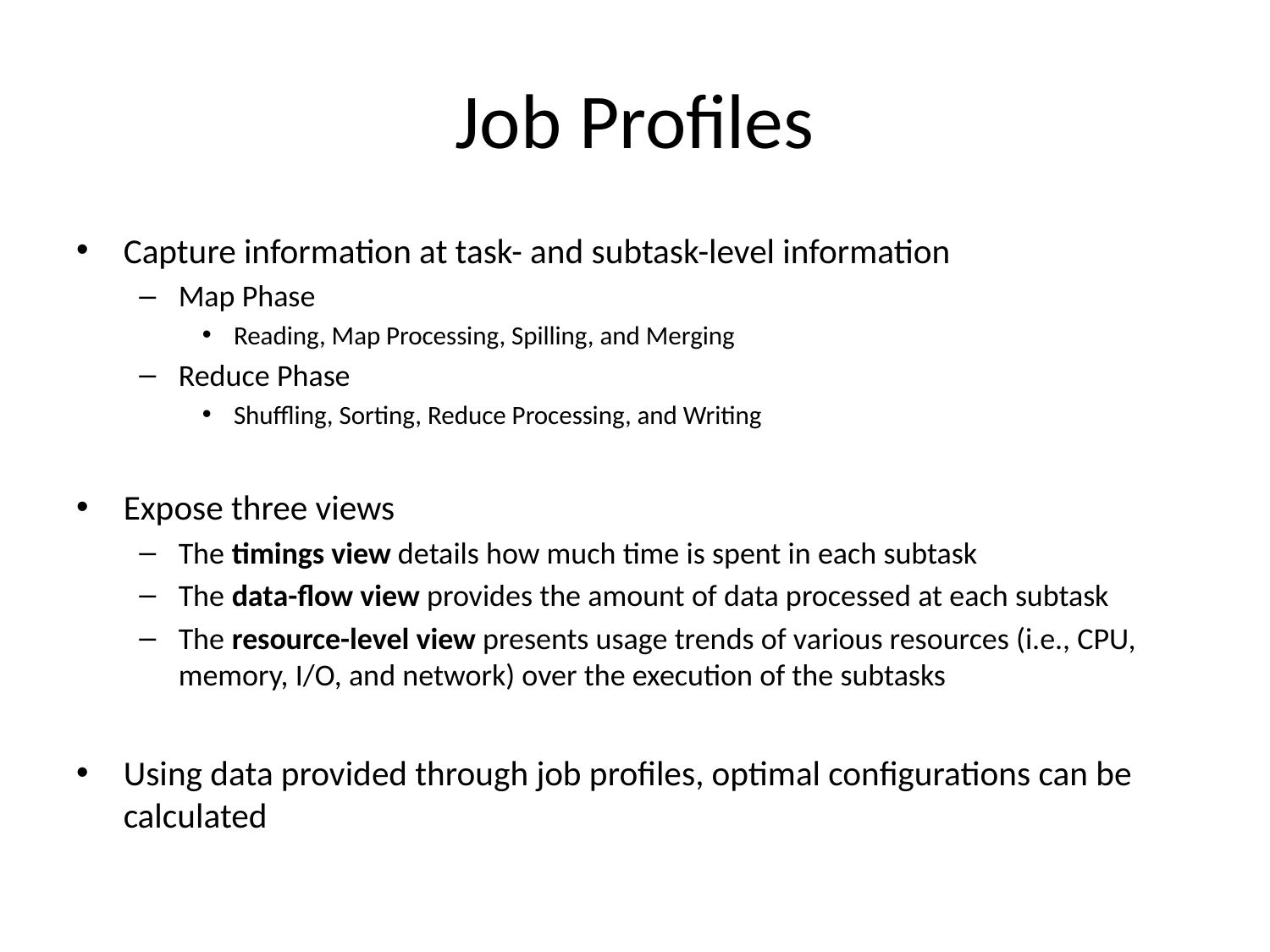

# Job Profiles
Capture information at task- and subtask-level information
Map Phase
Reading, Map Processing, Spilling, and Merging
Reduce Phase
Shuffling, Sorting, Reduce Processing, and Writing

Expose three views
The timings view details how much time is spent in each subtask
The data-flow view provides the amount of data processed at each subtask
The resource-level view presents usage trends of various resources (i.e., CPU, memory, I/O, and network) over the execution of the subtasks

Using data provided through job profiles, optimal configurations can be calculated